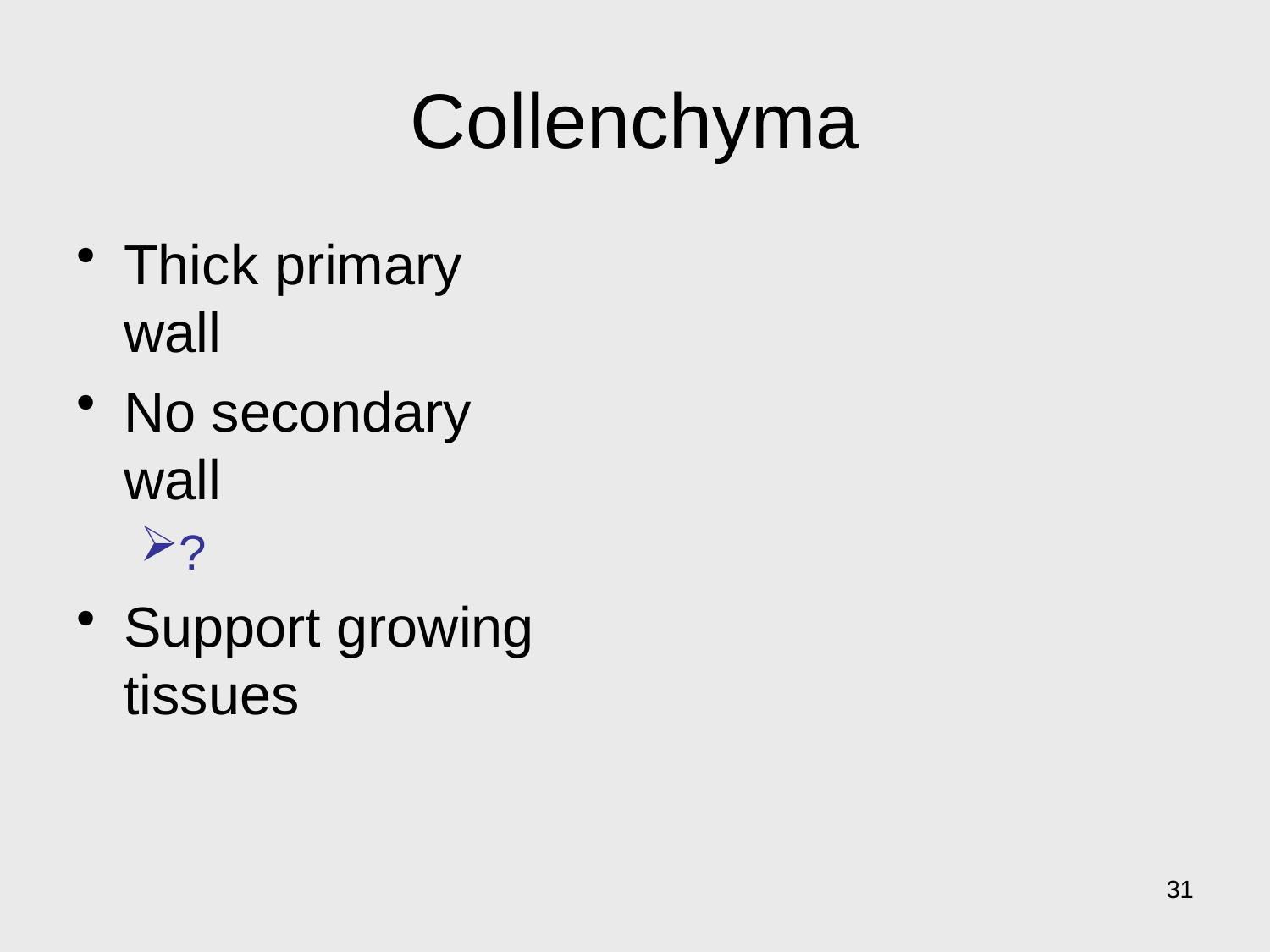

# Collenchyma
Thick primary wall
No secondary wall
?
Support growing tissues
31